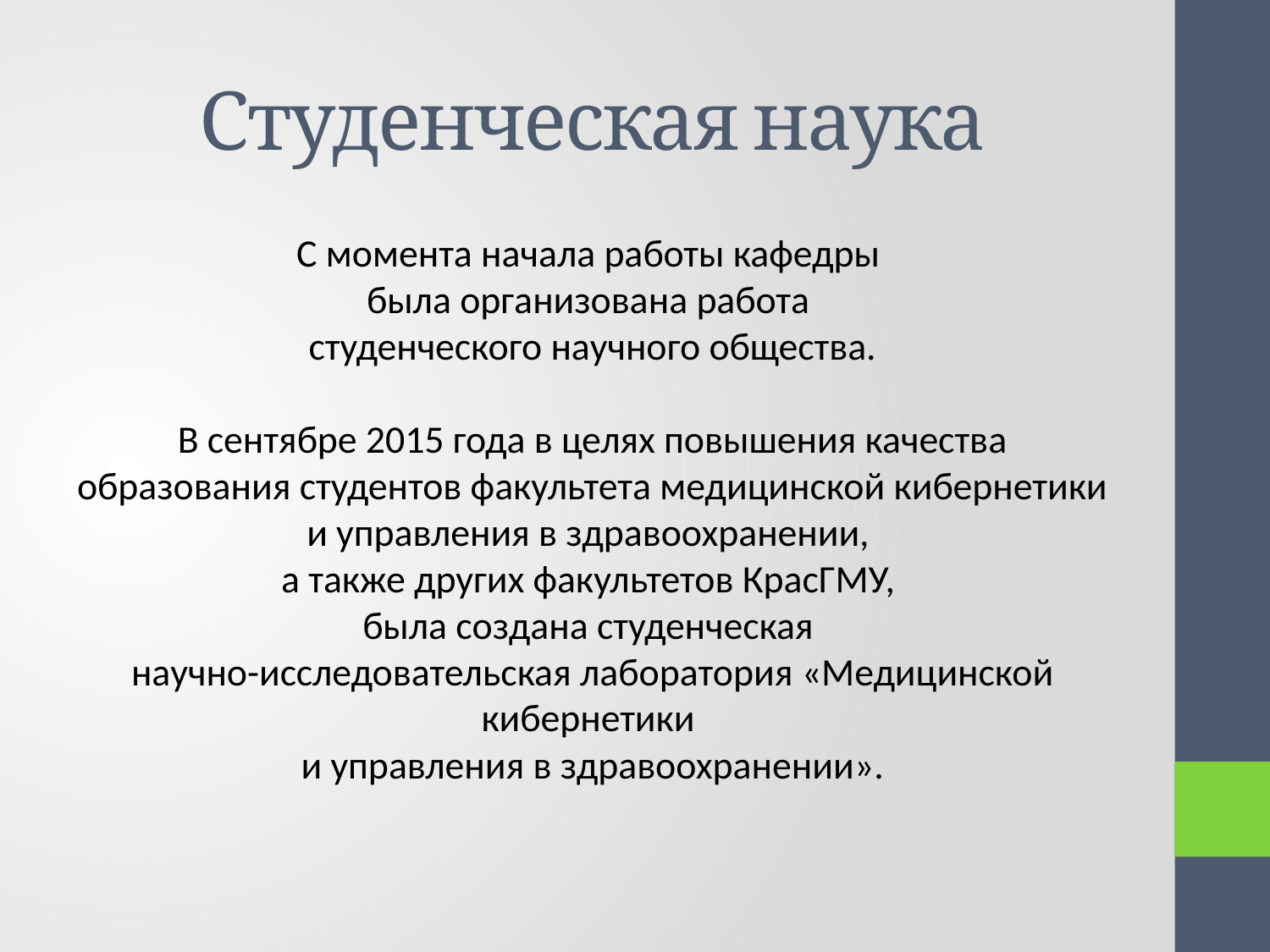

# Студенческая наука
С момента начала работы кафедры
была организована работа
студенческого научного общества.

В сентябре 2015 года в целях повышения качества образования студентов факультета медицинской кибернетики и управления в здравоохранении,
а также других факультетов КрасГМУ,
была создана студенческая
научно-исследовательская лаборатория «Медицинской кибернетики
и управления в здравоохранении».